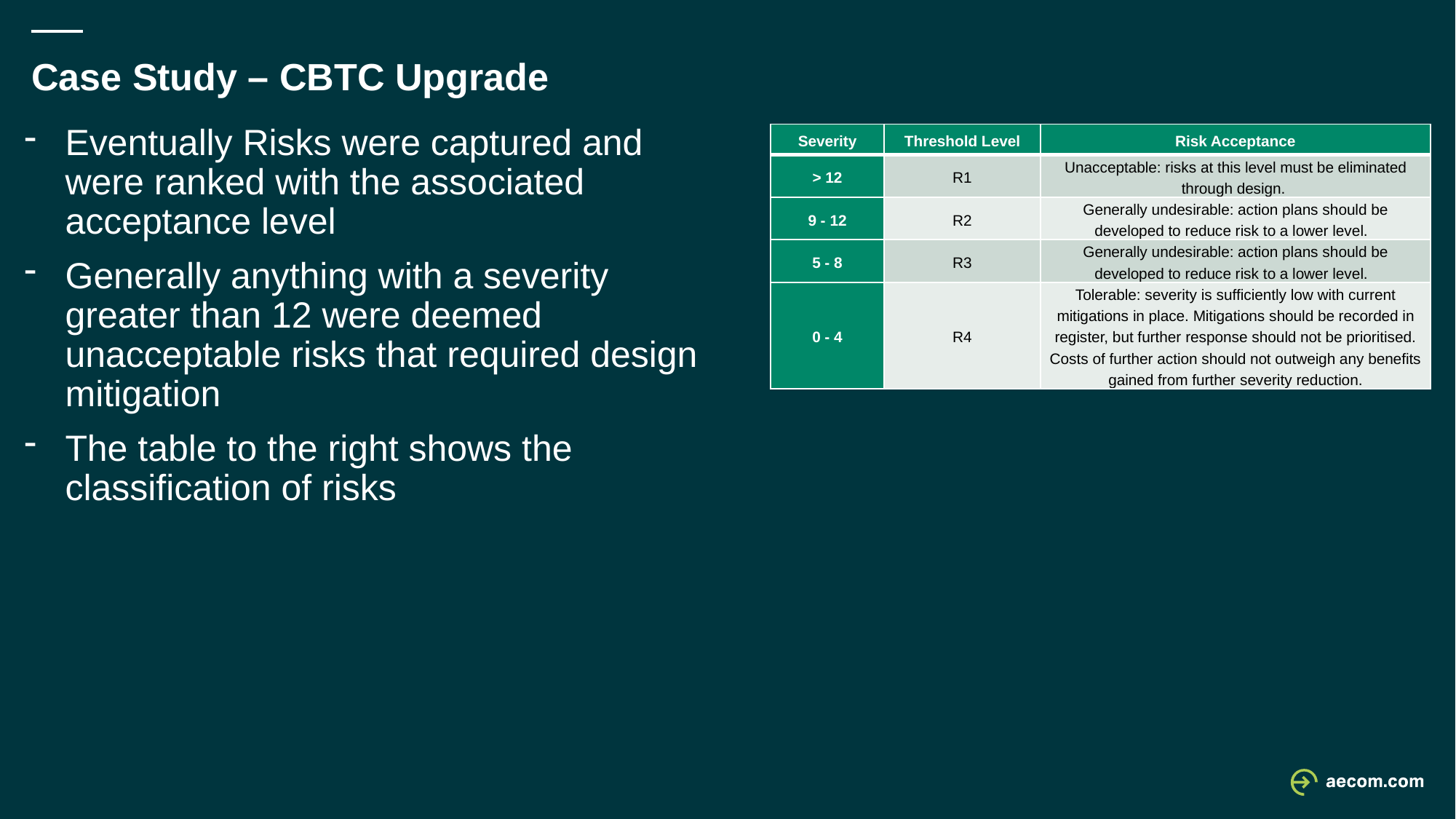

# Case Study – CBTC Upgrade
Eventually Risks were captured and were ranked with the associated acceptance level
Generally anything with a severity greater than 12 were deemed unacceptable risks that required design mitigation
The table to the right shows the classification of risks

| Severity | Threshold Level | Risk Acceptance |
| --- | --- | --- |
| > 12 | R1 | Unacceptable: risks at this level must be eliminated through design. |
| 9 - 12 | R2 | Generally undesirable: action plans should be developed to reduce risk to a lower level. |
| 5 - 8 | R3 | Generally undesirable: action plans should be developed to reduce risk to a lower level. |
| 0 - 4 | R4 | Tolerable: severity is sufficiently low with current mitigations in place. Mitigations should be recorded in register, but further response should not be prioritised. Costs of further action should not outweigh any benefits gained from further severity reduction. |